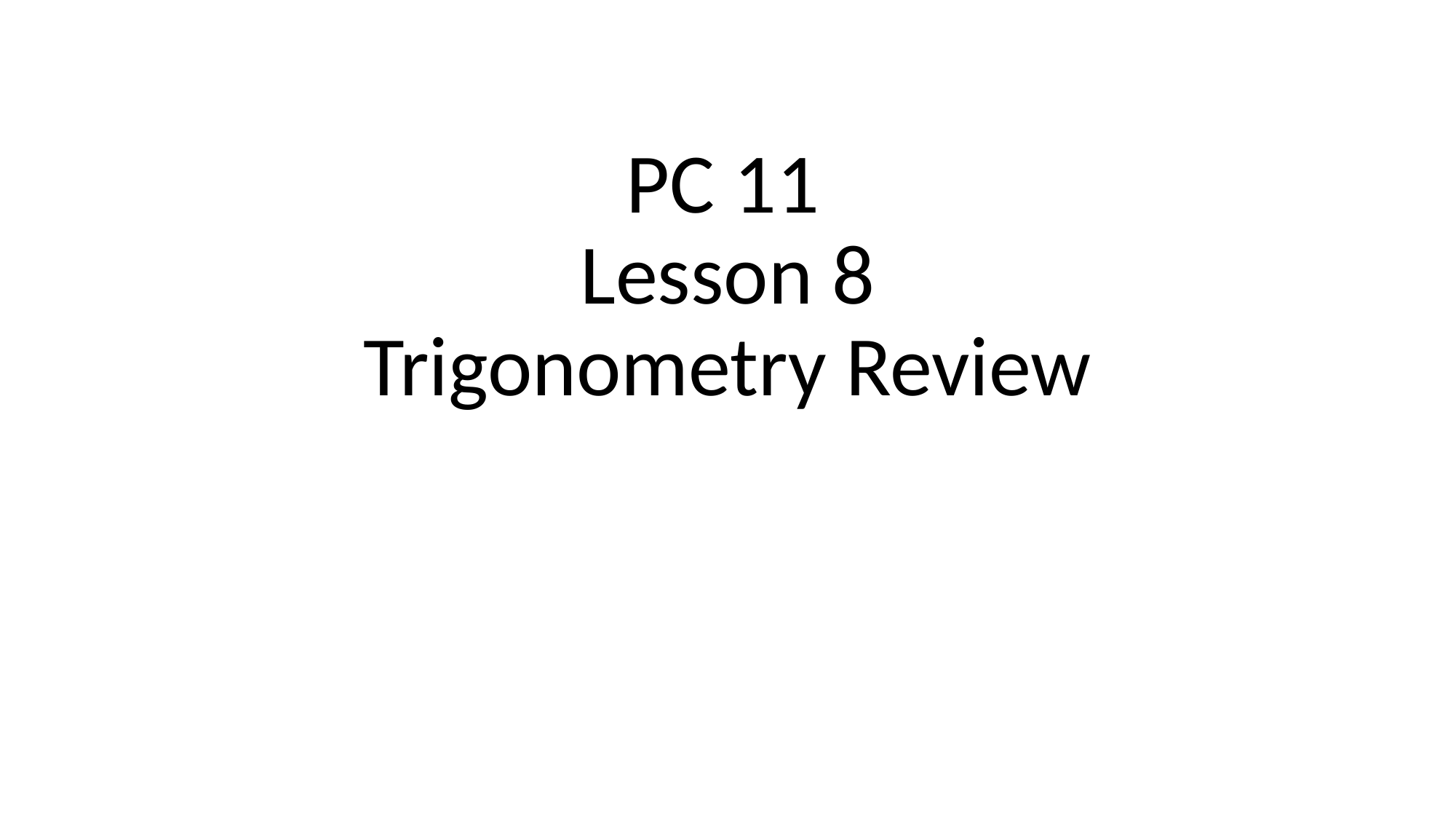

# PC 11 Lesson 8 Trigonometry Review